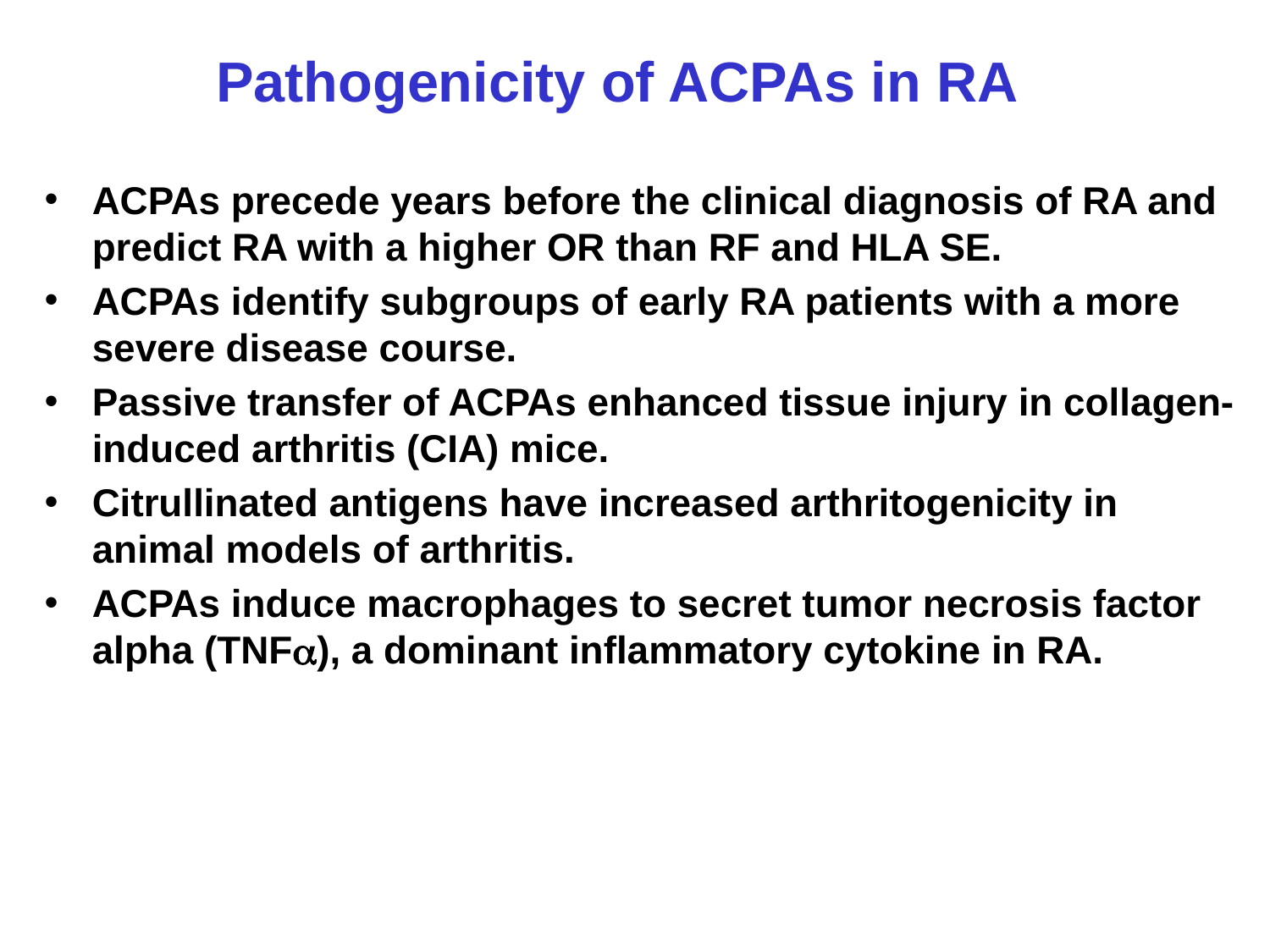

# Pathogenicity of ACPAs in RA
ACPAs precede years before the clinical diagnosis of RA and predict RA with a higher OR than RF and HLA SE.
ACPAs identify subgroups of early RA patients with a more severe disease course.
Passive transfer of ACPAs enhanced tissue injury in collagen-induced arthritis (CIA) mice.
Citrullinated antigens have increased arthritogenicity in animal models of arthritis.
ACPAs induce macrophages to secret tumor necrosis factor alpha (TNFα), a dominant inflammatory cytokine in RA.